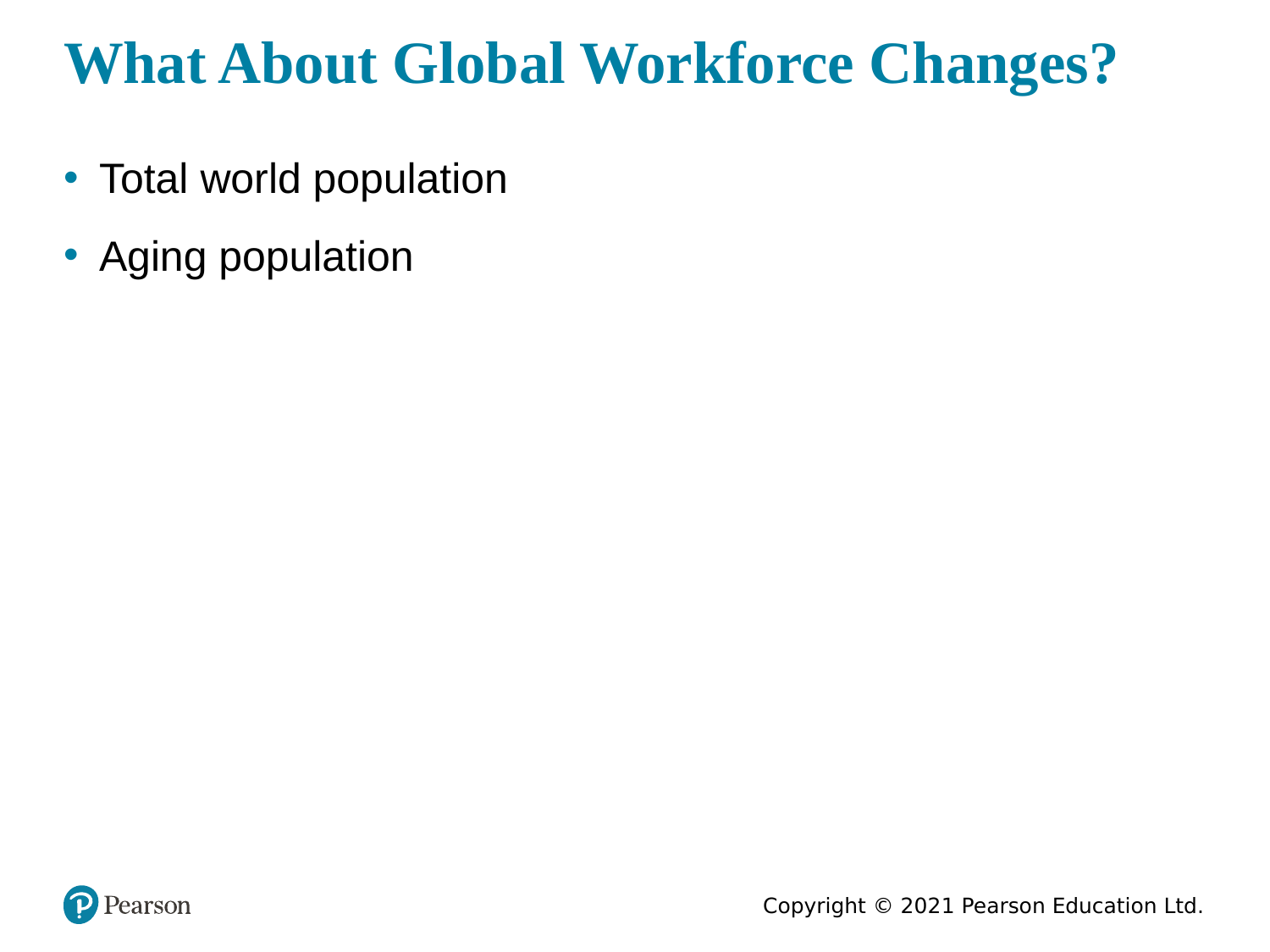

# What About Global Workforce Changes?
Total world population
Aging population